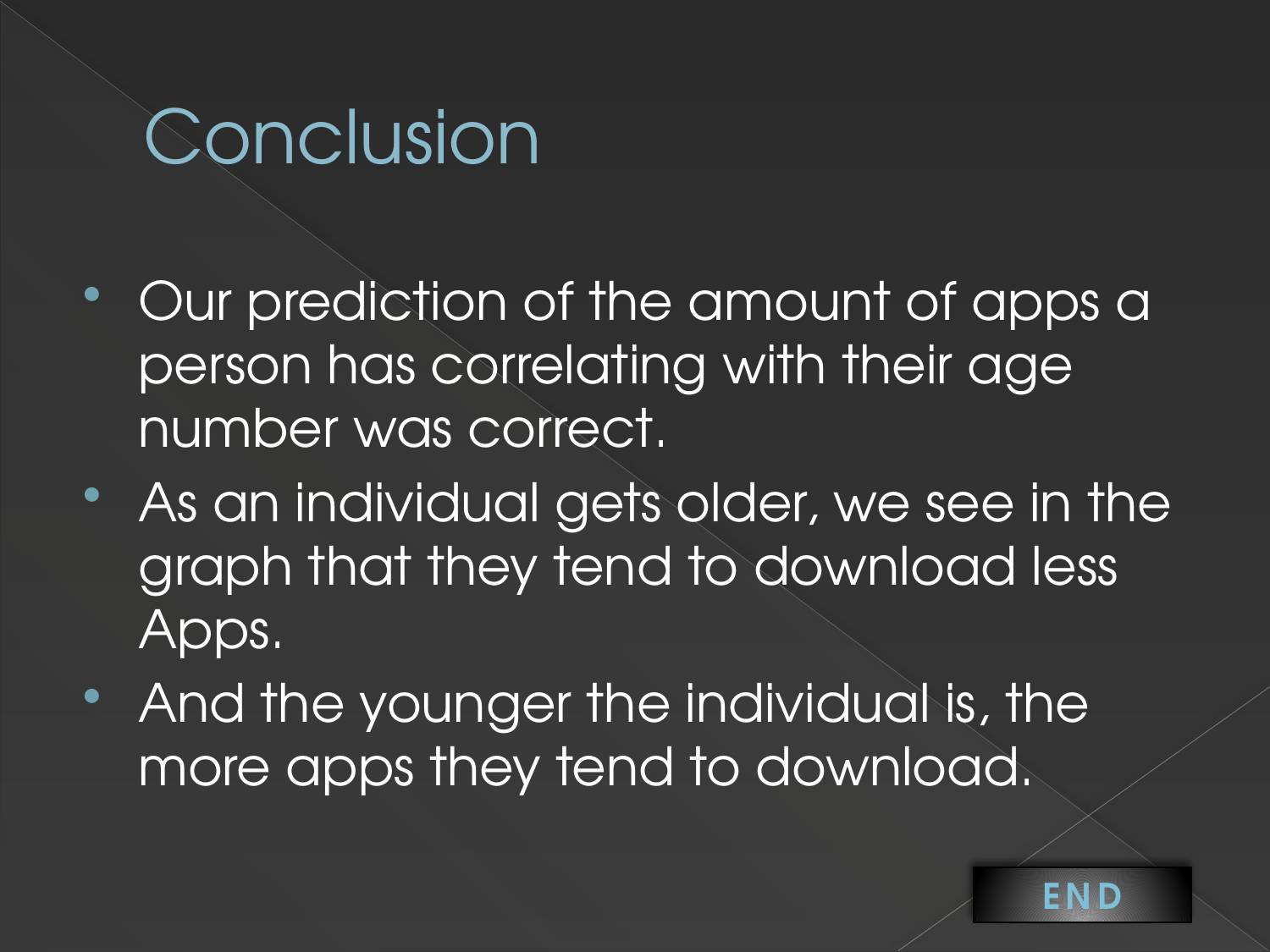

# Conclusion
Our prediction of the amount of apps a person has correlating with their age number was correct.
As an individual gets older, we see in the graph that they tend to download less Apps.
And the younger the individual is, the more apps they tend to download.
END